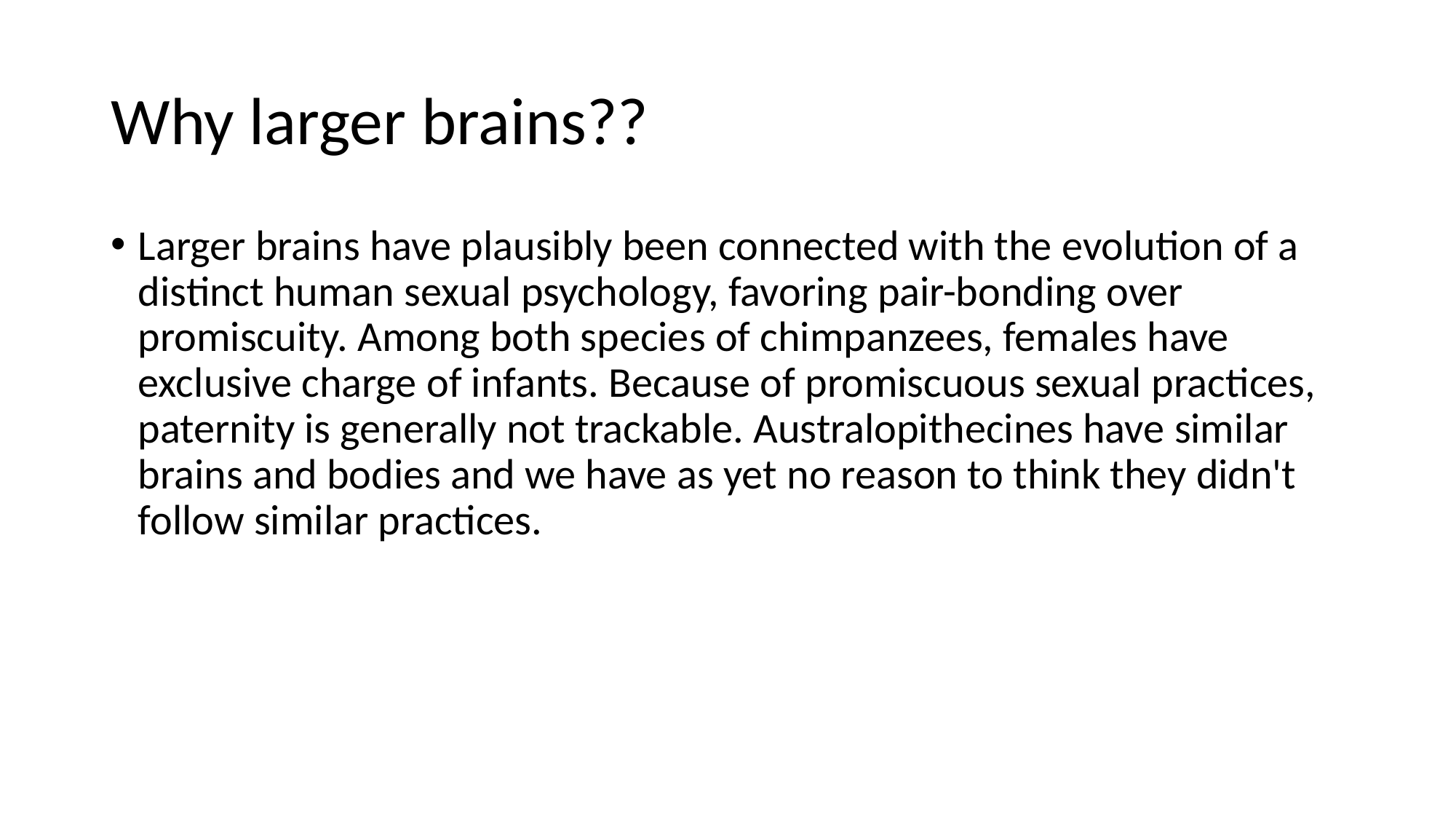

# Why larger brains??
Larger brains have plausibly been connected with the evolution of a distinct human sexual psychology, favoring pair-bonding over promiscuity. Among both species of chimpanzees, females have exclusive charge of infants. Because of promiscuous sexual practices, paternity is generally not trackable. Australopithecines have similar brains and bodies and we have as yet no reason to think they didn't follow similar practices.